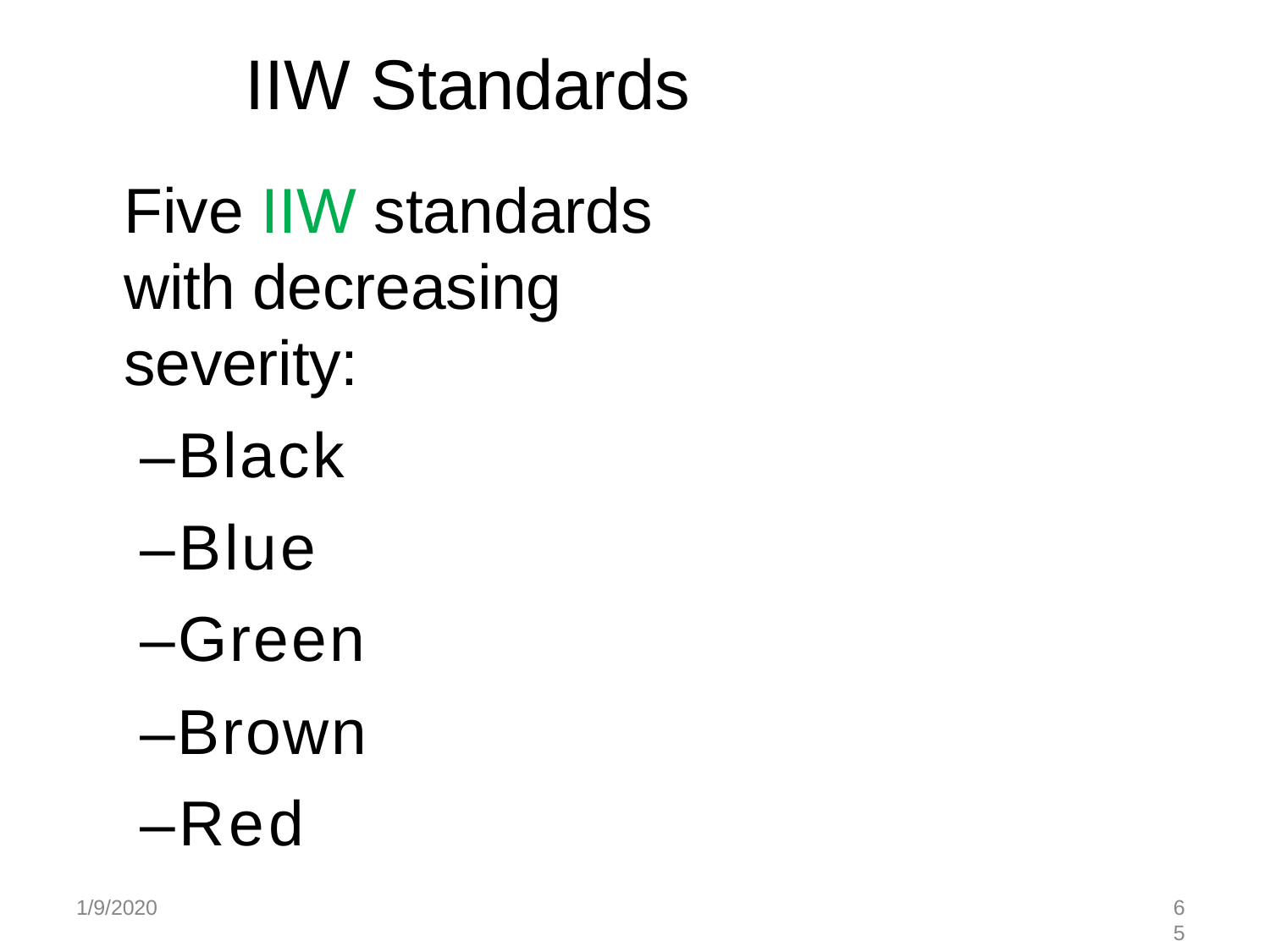

# IIW Standards
Five IIW standards with decreasing	severity:
–Black
–Blue
–Green
–Brown
–Red
1/9/2020
6
5